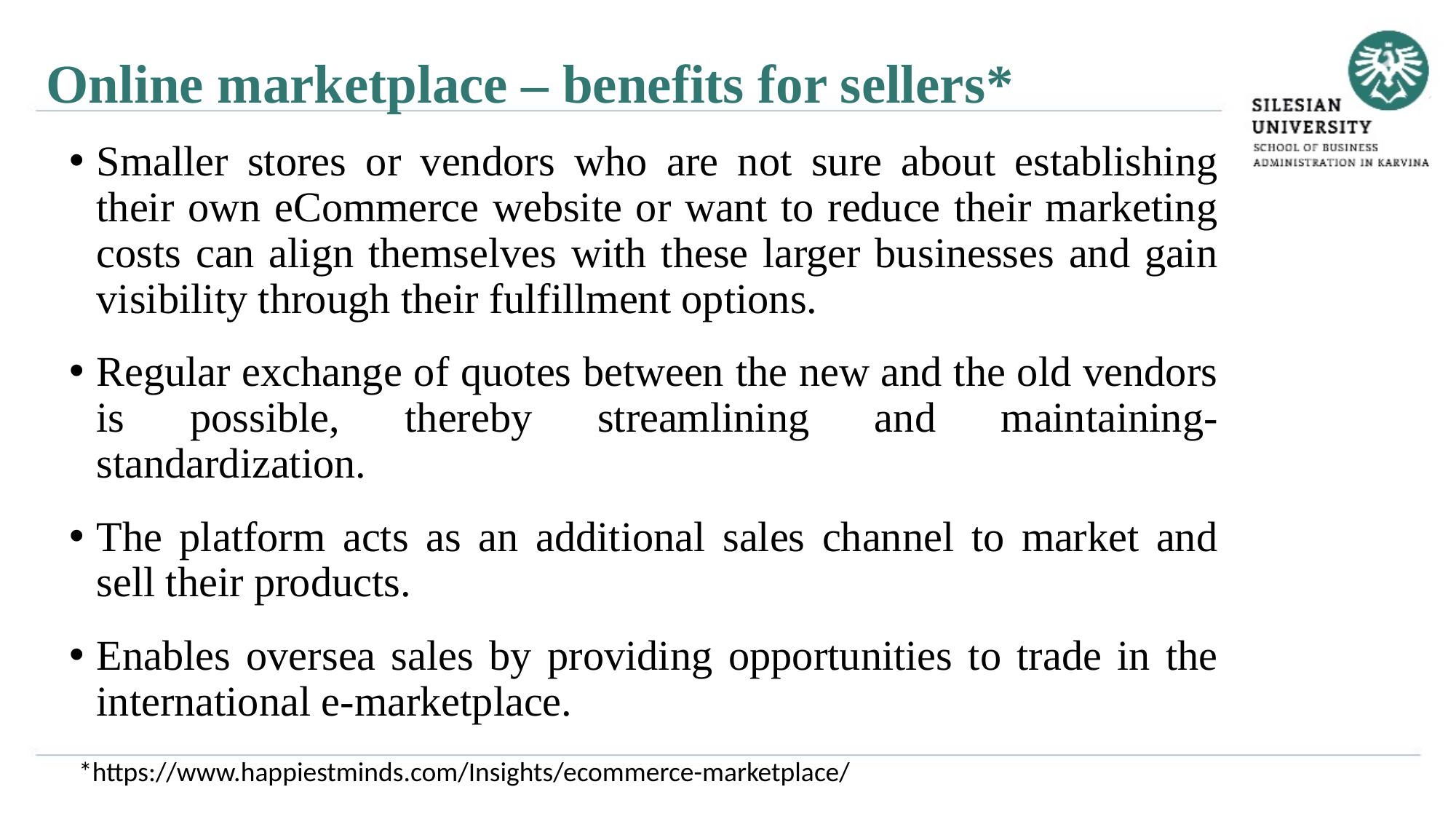

Online marketplace – benefits for sellers*
Smaller stores or vendors who are not sure about establishing their own eCommerce website or want to reduce their marketing costs can align themselves with these larger businesses and gain visibility through their fulfillment options.
Regular exchange of quotes between the new and the old vendors is possible, thereby streamlining and maintaining- standardization.
The platform acts as an additional sales channel to market and sell their products.
Enables oversea sales by providing opportunities to trade in the international e-marketplace.
*https://www.happiestminds.com/Insights/ecommerce-marketplace/